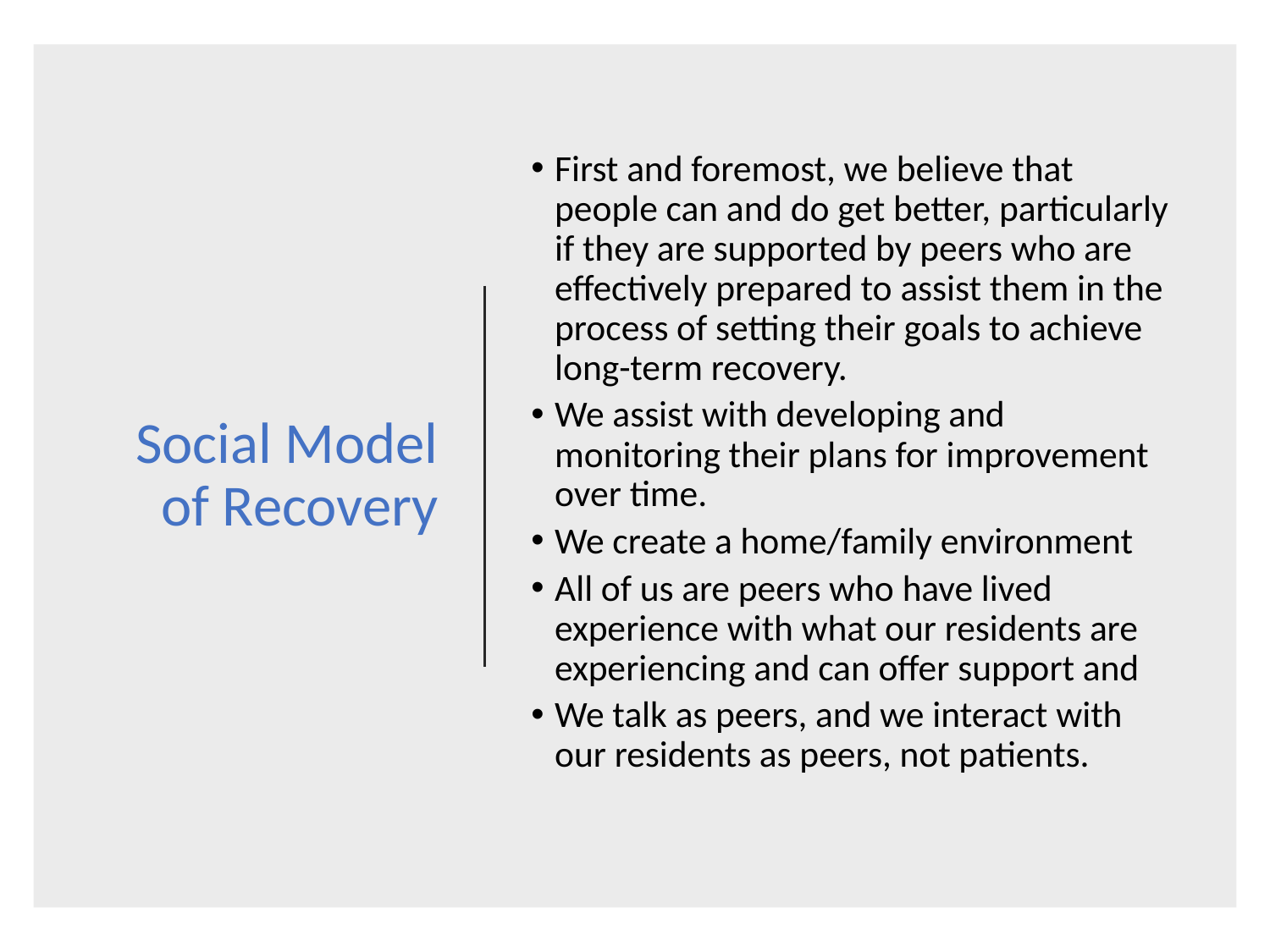

# Social Model of Recovery
First and foremost, we believe that people can and do get better, particularly if they are supported by peers who are effectively prepared to assist them in the process of setting their goals to achieve long-term recovery.
We assist with developing and monitoring their plans for improvement over time.
We create a home/family environment
All of us are peers who have lived experience with what our residents are experiencing and can offer support and
We talk as peers, and we interact with our residents as peers, not patients.